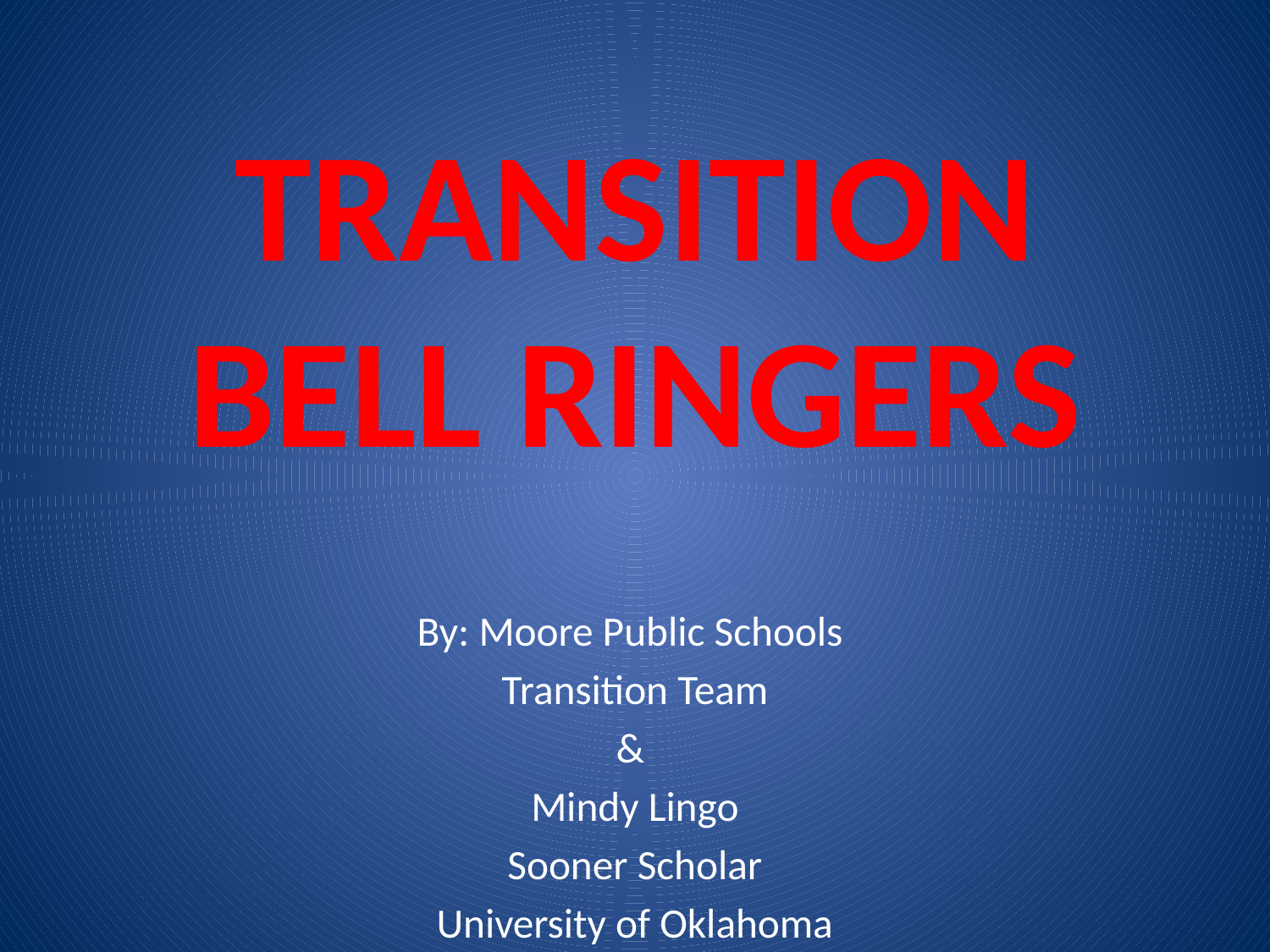

# TRANSITION BELL RINGERS

By: Moore Public Schools
Transition Team
&
Mindy Lingo
Sooner Scholar
University of Oklahoma